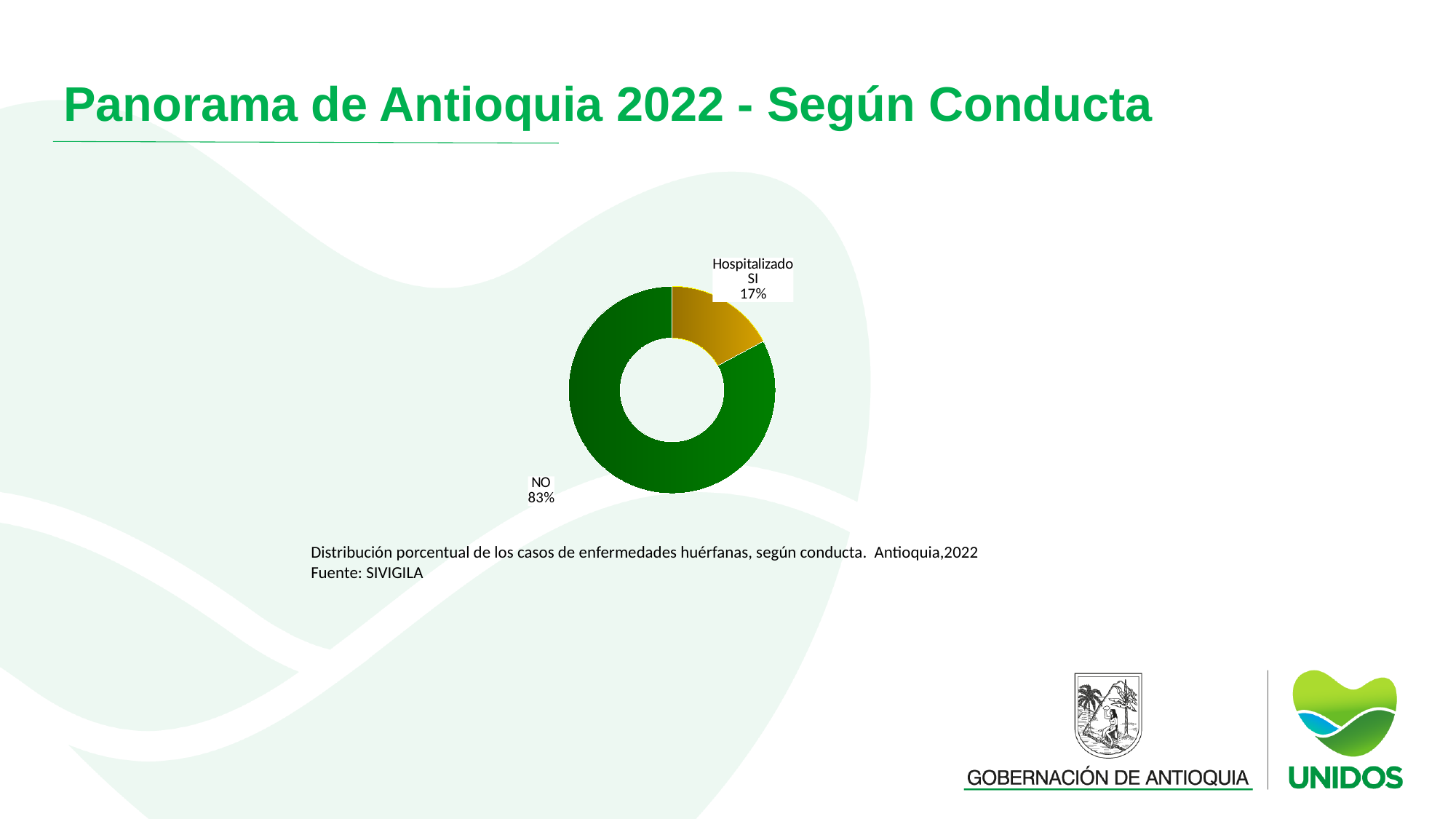

Panorama de Antioquia 2022 - Según Conducta

### Chart

| Category |  |
|---|---|
| Hospitalizado SI | 0.17195287720888083 |
| NO | 0.8280471227911191 |
Distribución porcentual de los casos de enfermedades huérfanas, según conducta.  Antioquia,2022
Fuente: SIVIGILA